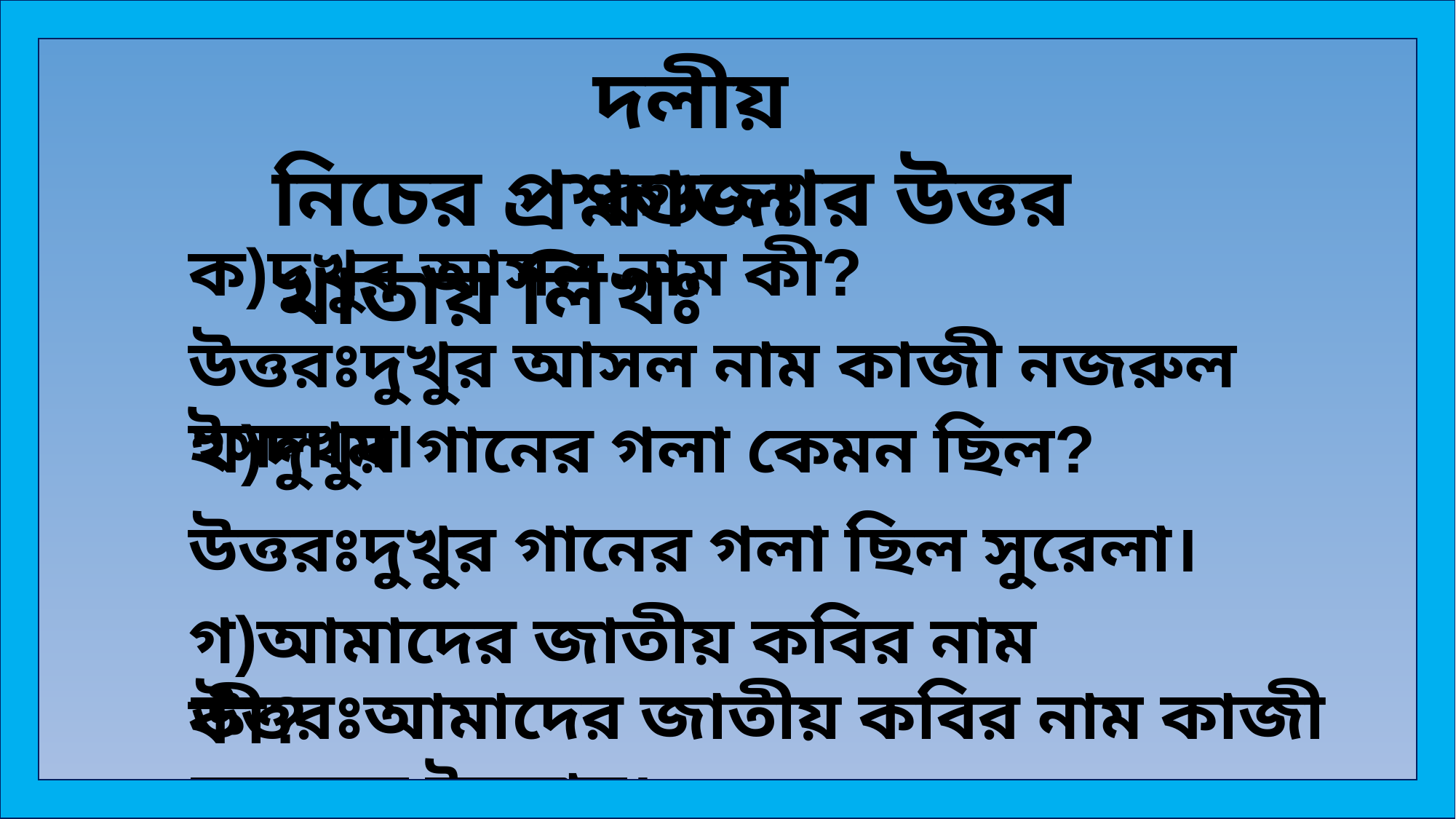

দলীয় কাজঃ
নিচের প্রশ্নগুলোর উত্তর খাতায় লিখঃ
ক)দুখুর আসল নাম কী?
উত্তরঃদুখুর আসল নাম কাজী নজরুল ইসলাম।
খ)দুখুর গানের গলা কেমন ছিল?
উত্তরঃদুখুর গানের গলা ছিল সুরেলা।
গ)আমাদের জাতীয় কবির নাম কী?
উত্তরঃআমাদের জাতীয় কবির নাম কাজী নজরুল ইসলাম।